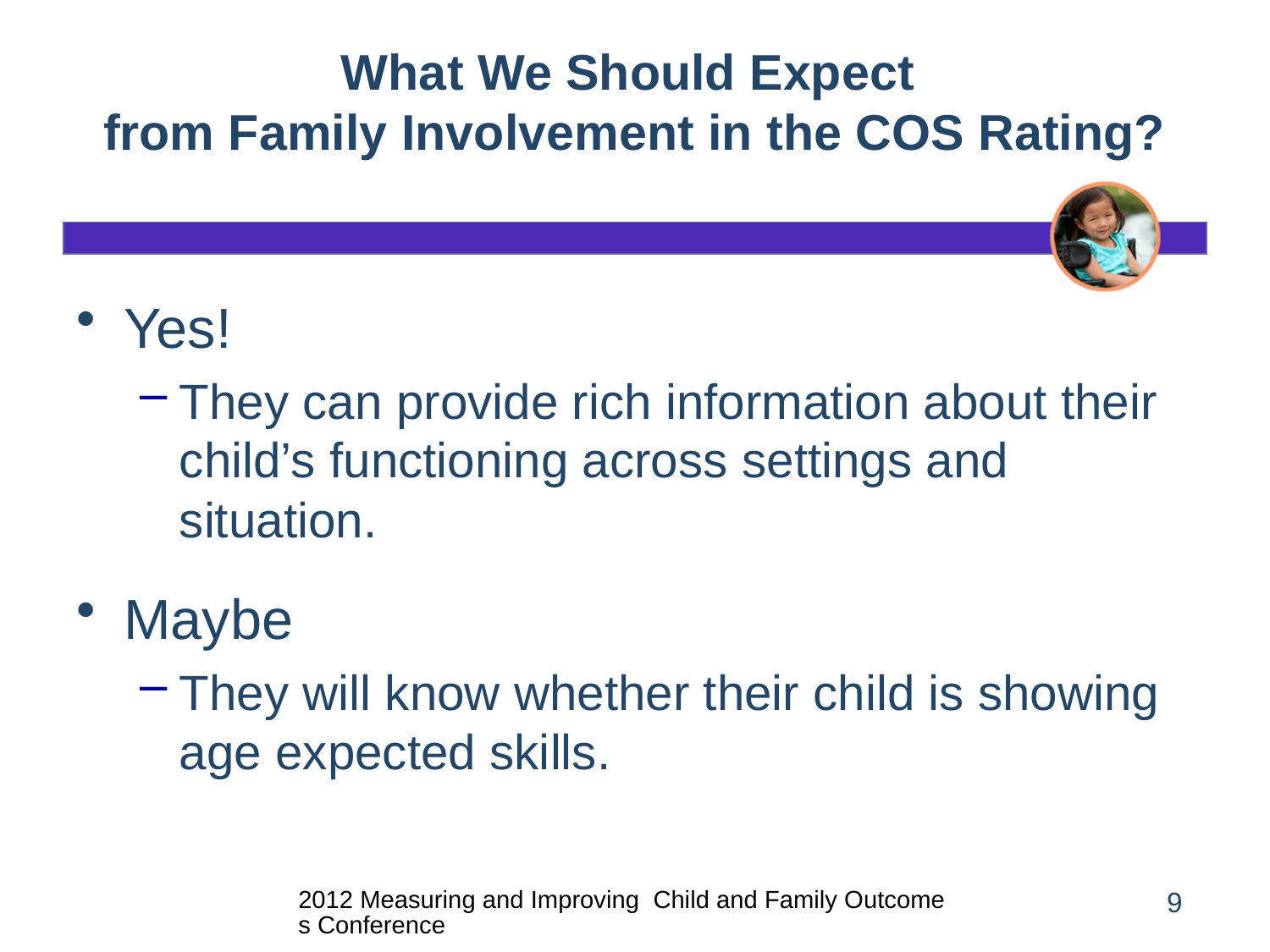

# What We Should Expect from Family Involvement in the COS Rating?
Yes!
They can provide rich information about their child’s functioning across settings and situation.

Maybe
They will know whether their child is showing age expected skills.
2012 Measuring and Improving  Child and Family Outcomes Conference
9